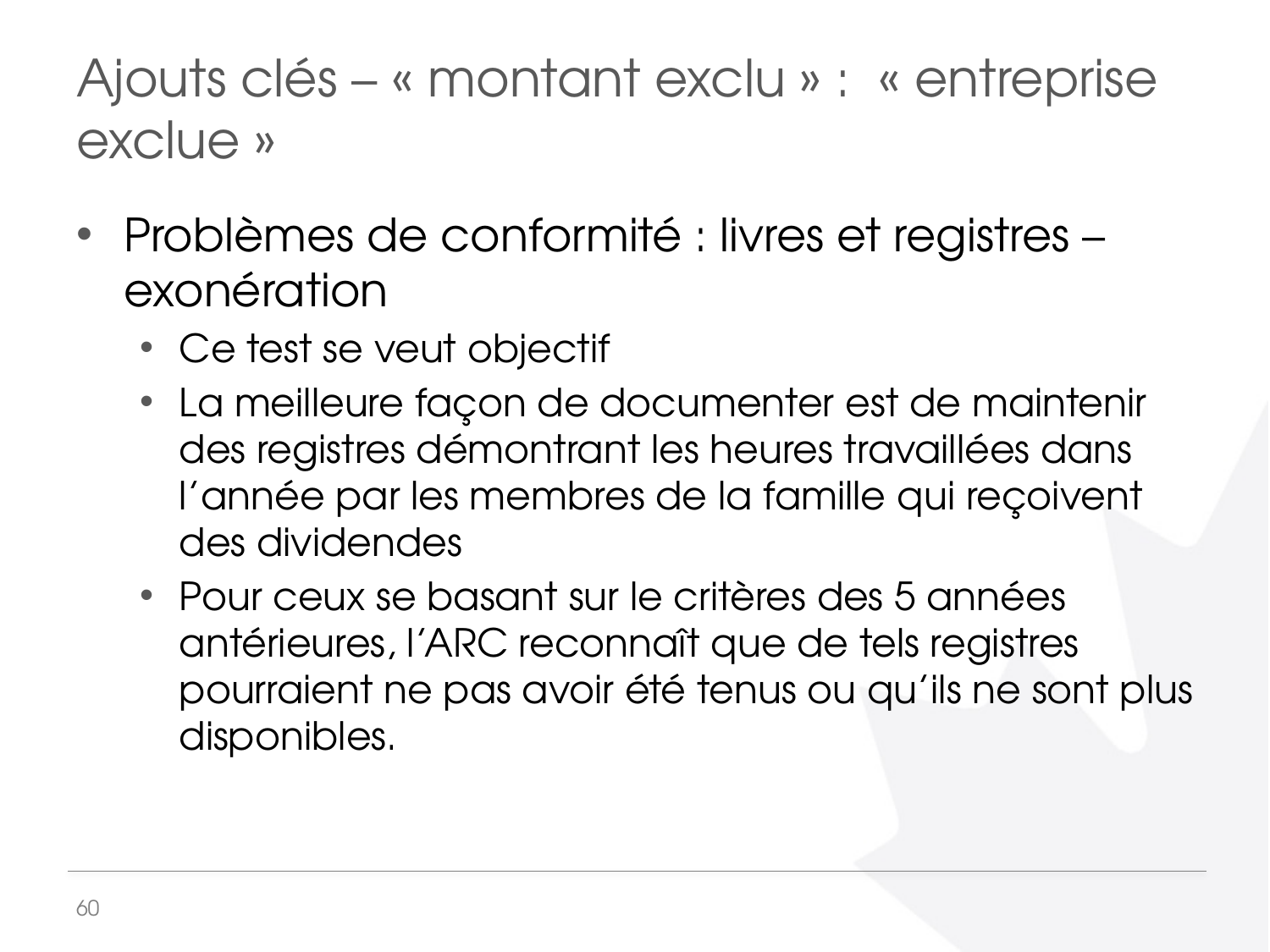

# Ajouts clés – « montant exclu » :  « entreprise exclue »
Problèmes de conformité : livres et registres – exonération
Ce test se veut objectif
La meilleure façon de documenter est de maintenir des registres démontrant les heures travaillées dans l’année par les membres de la famille qui reçoivent des dividendes
Pour ceux se basant sur le critères des 5 années antérieures, l’ARC reconnaît que de tels registres pourraient ne pas avoir été tenus ou qu’ils ne sont plus disponibles.

60